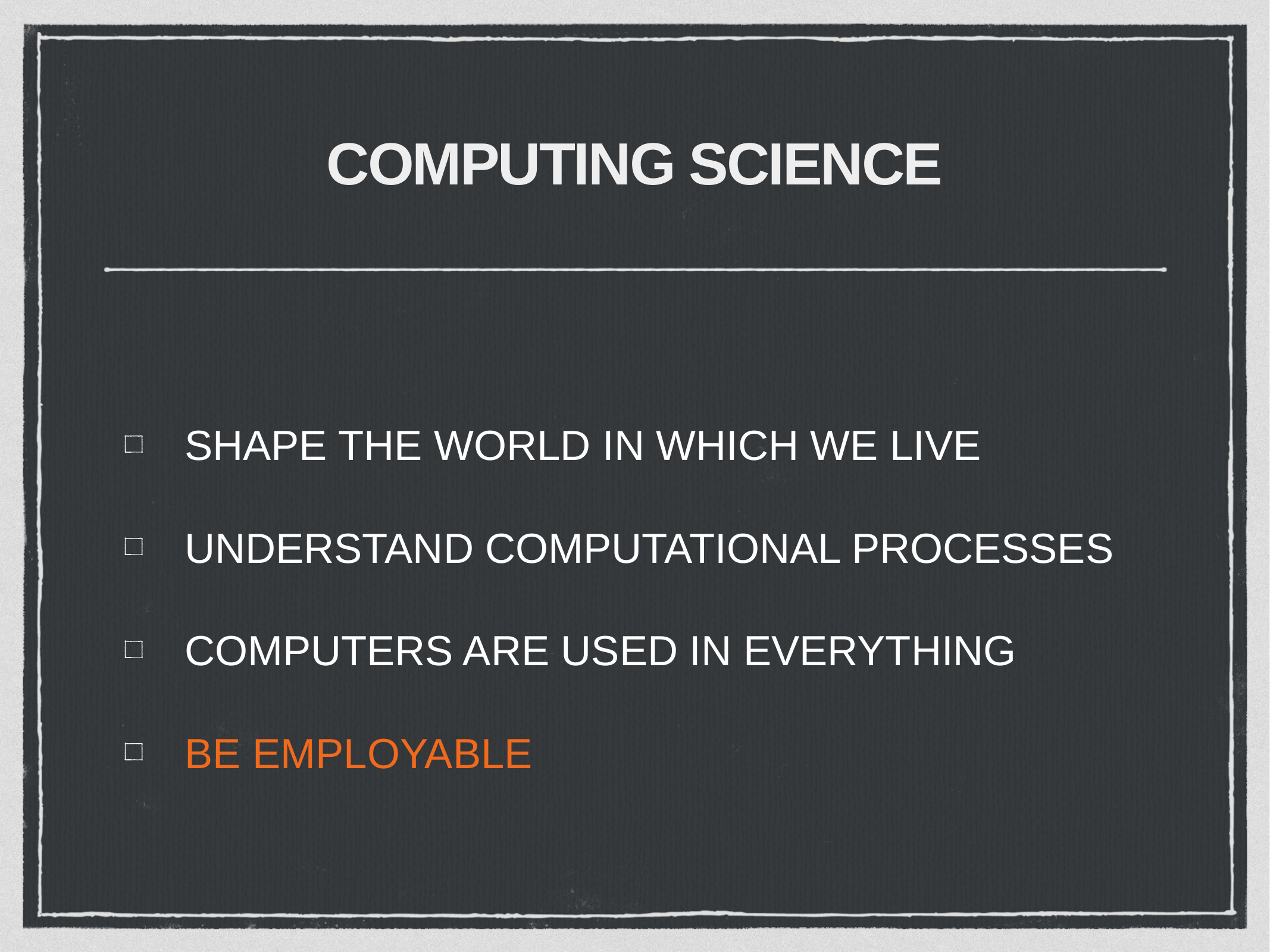

# COMPUTING SCIENCE
SHAPE THE WORLD IN WHICH WE LIVE
UNDERSTAND COMPUTATIONAL PROCESSES
COMPUTERS ARE USED IN EVERYTHING
BE EMPLOYABLE